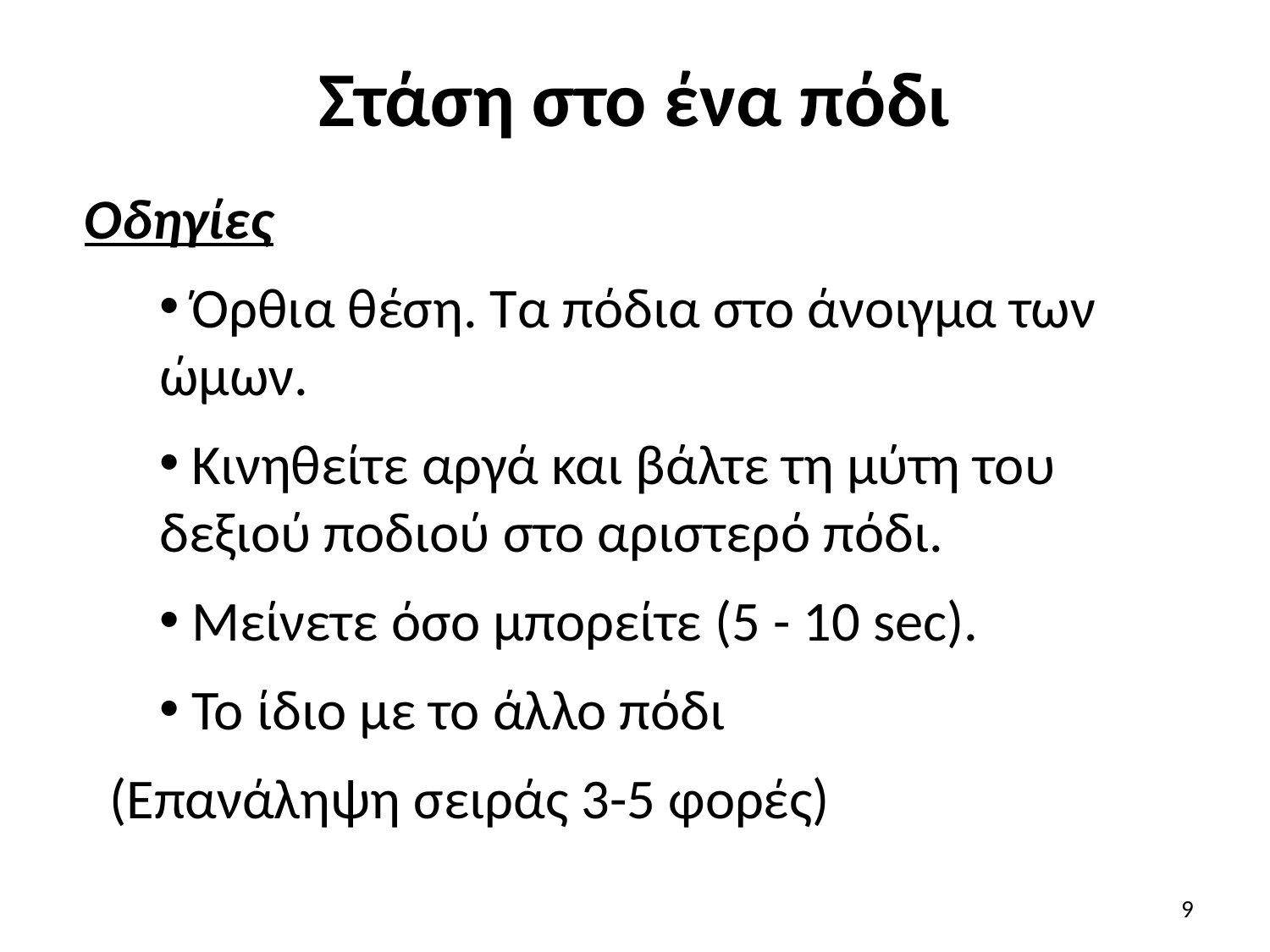

# Στάση στο ένα πόδι
Οδηγίες
 Όρθια θέση. Τα πόδια στο άνοιγμα των ώμων.
 Κινηθείτε αργά και βάλτε τη μύτη του δεξιού ποδιού στο αριστερό πόδι.
 Μείνετε όσο μπορείτε (5 - 10 sec).
 Το ίδιο με το άλλο πόδι
 (Επανάληψη σειράς 3-5 φορές)
9